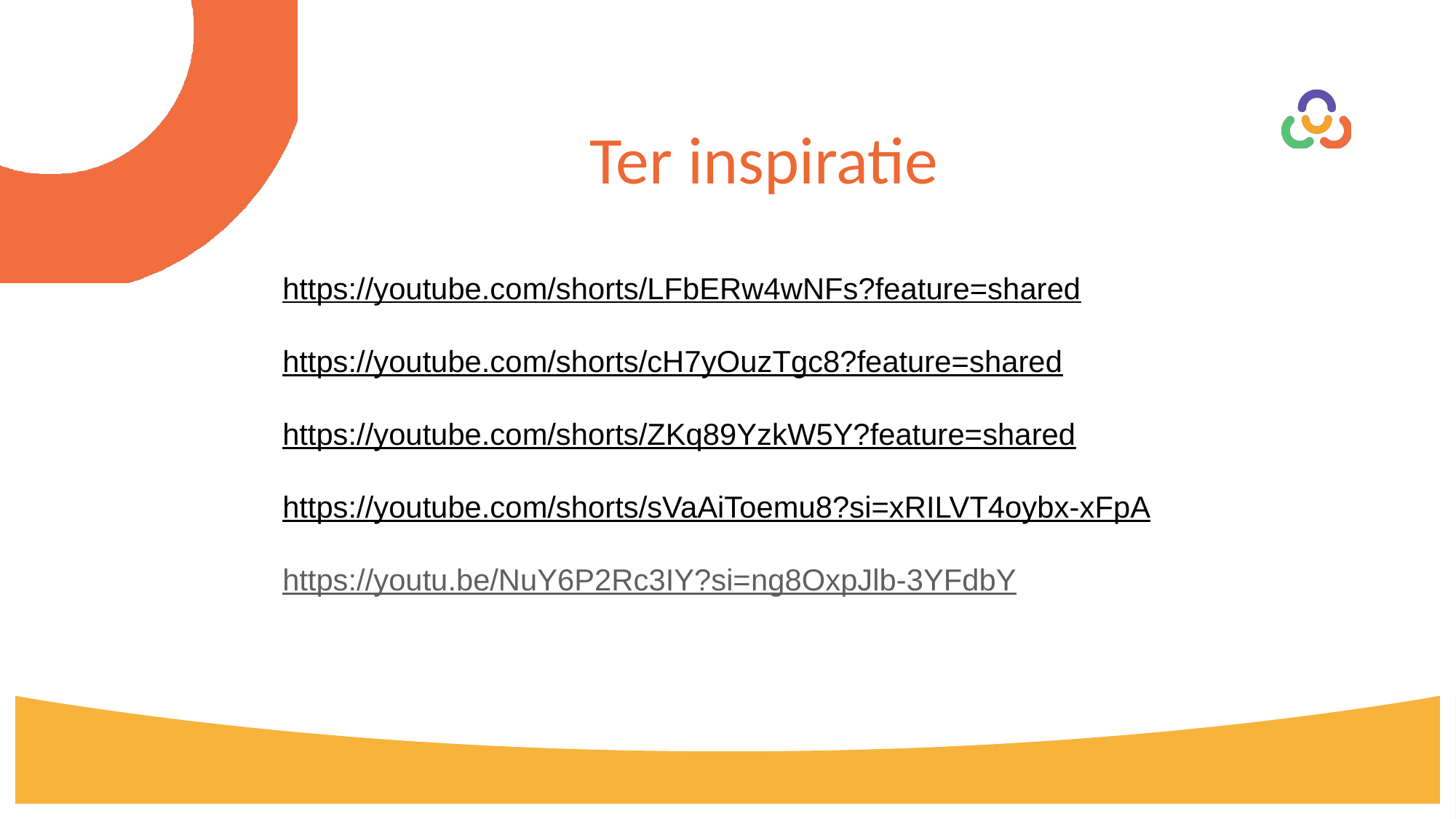

# Ter inspiratie
https://youtube.com/shorts/LFbERw4wNFs?feature=shared
https://youtube.com/shorts/cH7yOuzTgc8?feature=shared
https://youtube.com/shorts/ZKq89YzkW5Y?feature=shared
https://youtube.com/shorts/sVaAiToemu8?si=xRILVT4oybx-xFpA
https://youtu.be/NuY6P2Rc3IY?si=ng8OxpJlb-3YFdbY